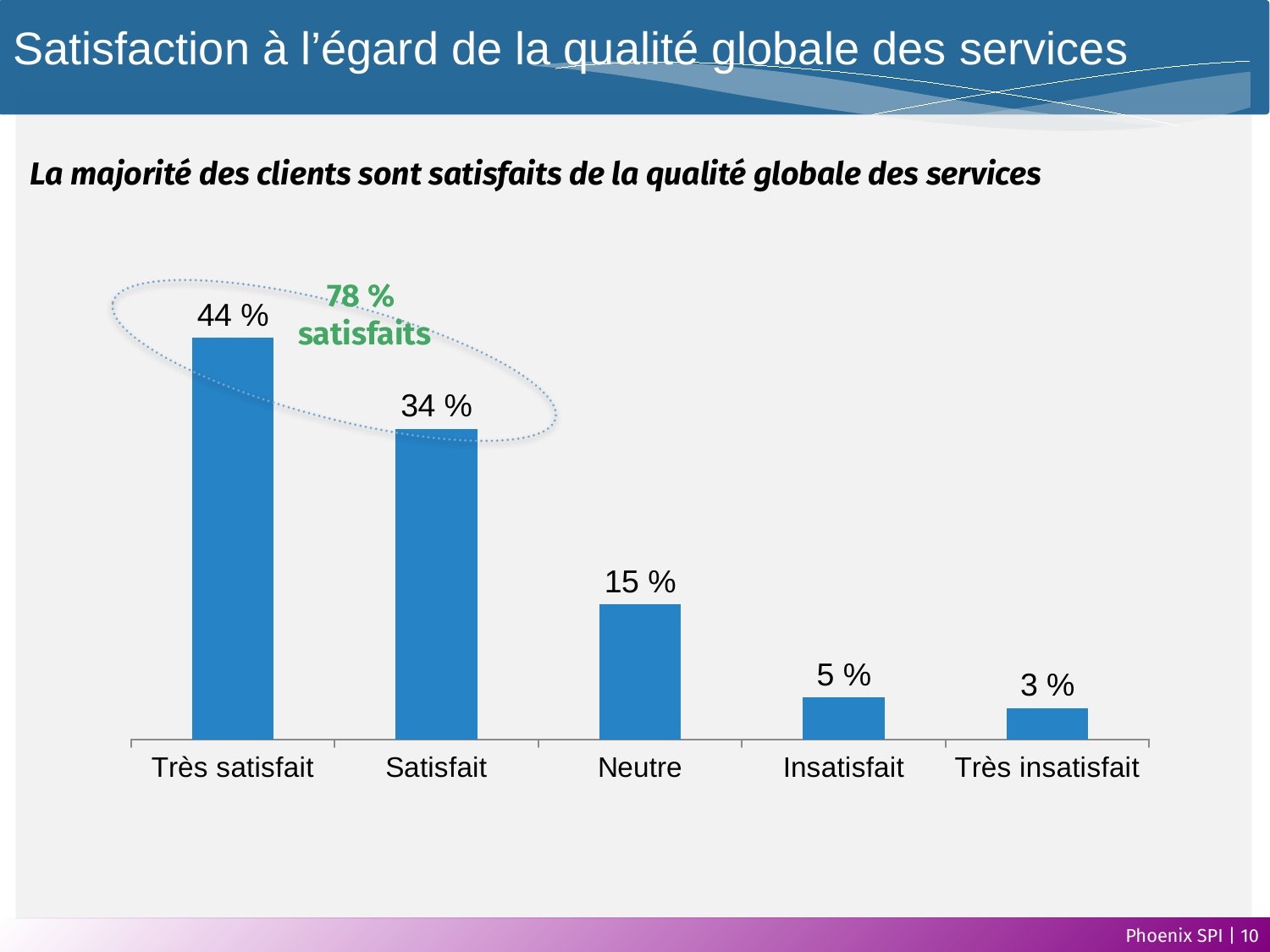

# Satisfaction à l’égard de la qualité globale des services
La majorité des clients sont satisfaits de la qualité globale des services

### Chart

| Category | Column1 |
|---|---|
| Très insatisfait | 0.034135031808245196 |
| Insatisfait | 0.04561002298145599 |
| Neutre | 0.14614003946319798 |
| Satisfait | 0.33658412641606184 |
| Très satisfait | 0.43528615749983296 |
78 %
satisfaits